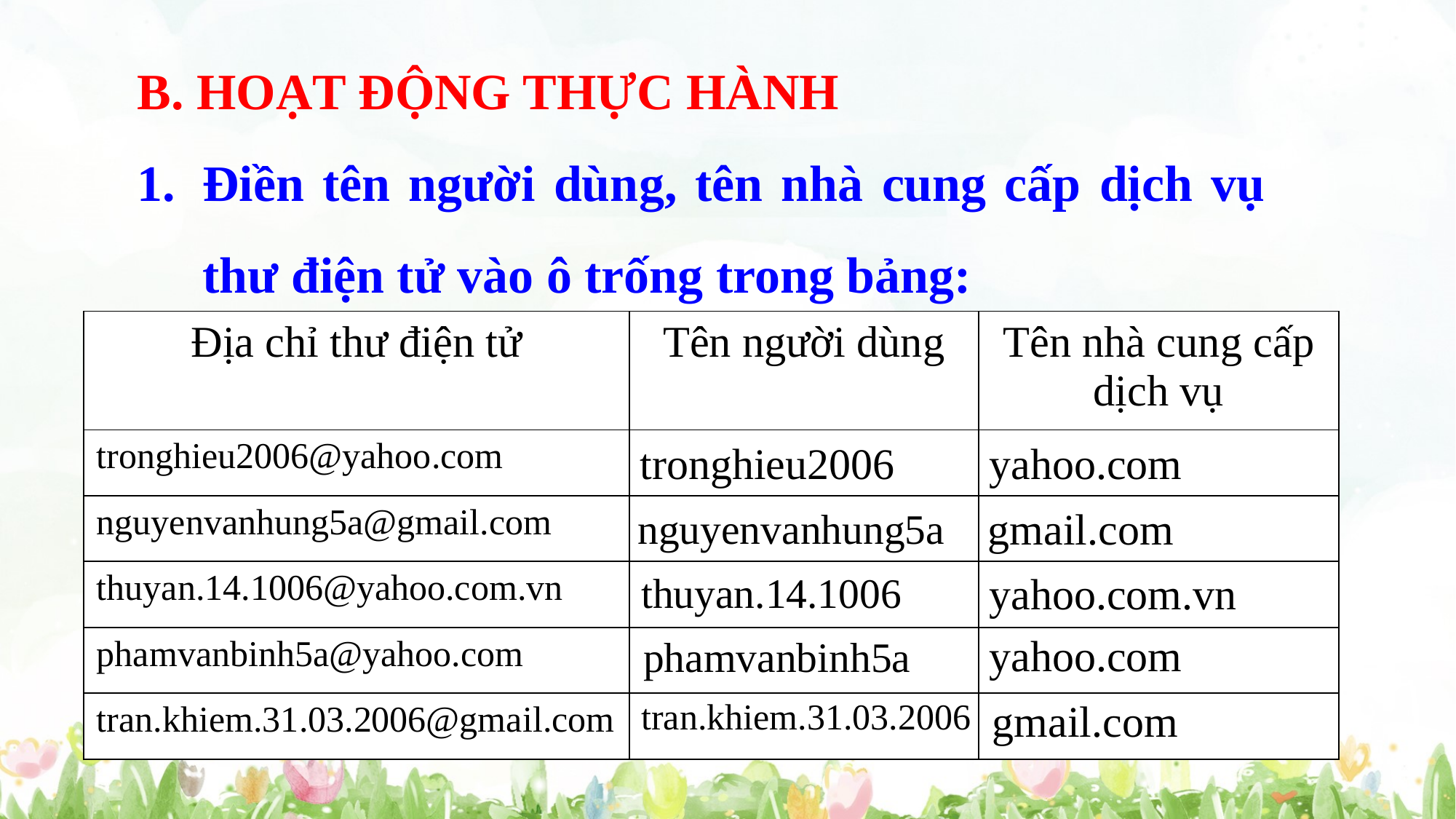

B. HOẠT ĐỘNG THỰC HÀNH
Điền tên người dùng, tên nhà cung cấp dịch vụ thư điện tử vào ô trống trong bảng:
| Địa chỉ thư điện tử | Tên người dùng | Tên nhà cung cấp dịch vụ |
| --- | --- | --- |
| tronghieu2006@yahoo.com |  |  |
| nguyenvanhung5a@gmail.com |  |  |
| thuyan.14.1006@yahoo.com.vn |  |  |
| phamvanbinh5a@yahoo.com |  |  |
| tran.khiem.31.03.2006@gmail.com |  |  |

yahoo.com
tronghieu2006
gmail.com
nguyenvanhung5a
thuyan.14.1006
yahoo.com.vn
yahoo.com
phamvanbinh5a
tran.khiem.31.03.2006
gmail.com